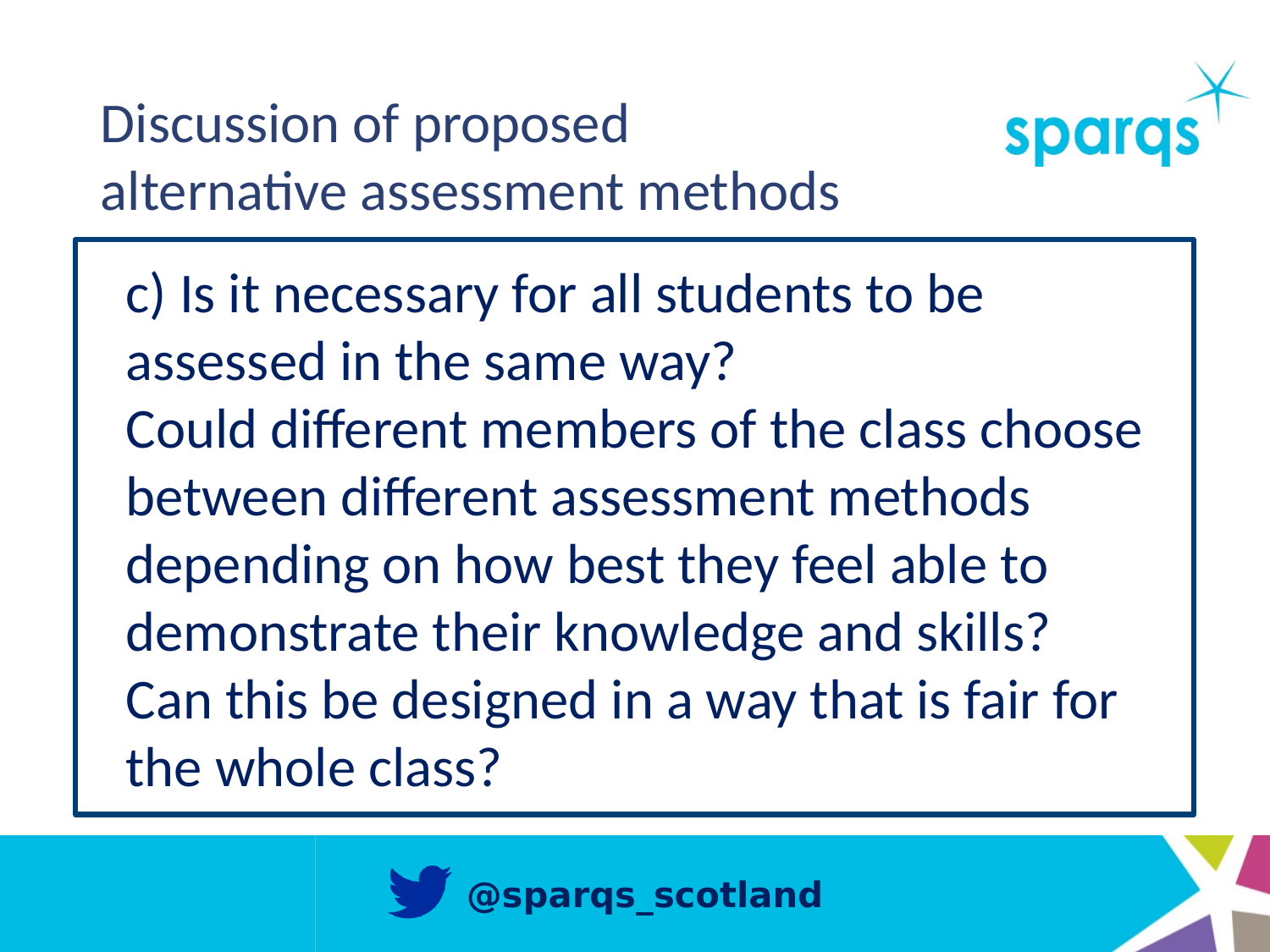

# Discussion of proposed alternative assessment methods
c) Is it necessary for all students to be assessed in the same way?
Could different members of the class choose between different assessment methods depending on how best they feel able to demonstrate their knowledge and skills?
Can this be designed in a way that is fair for the whole class?